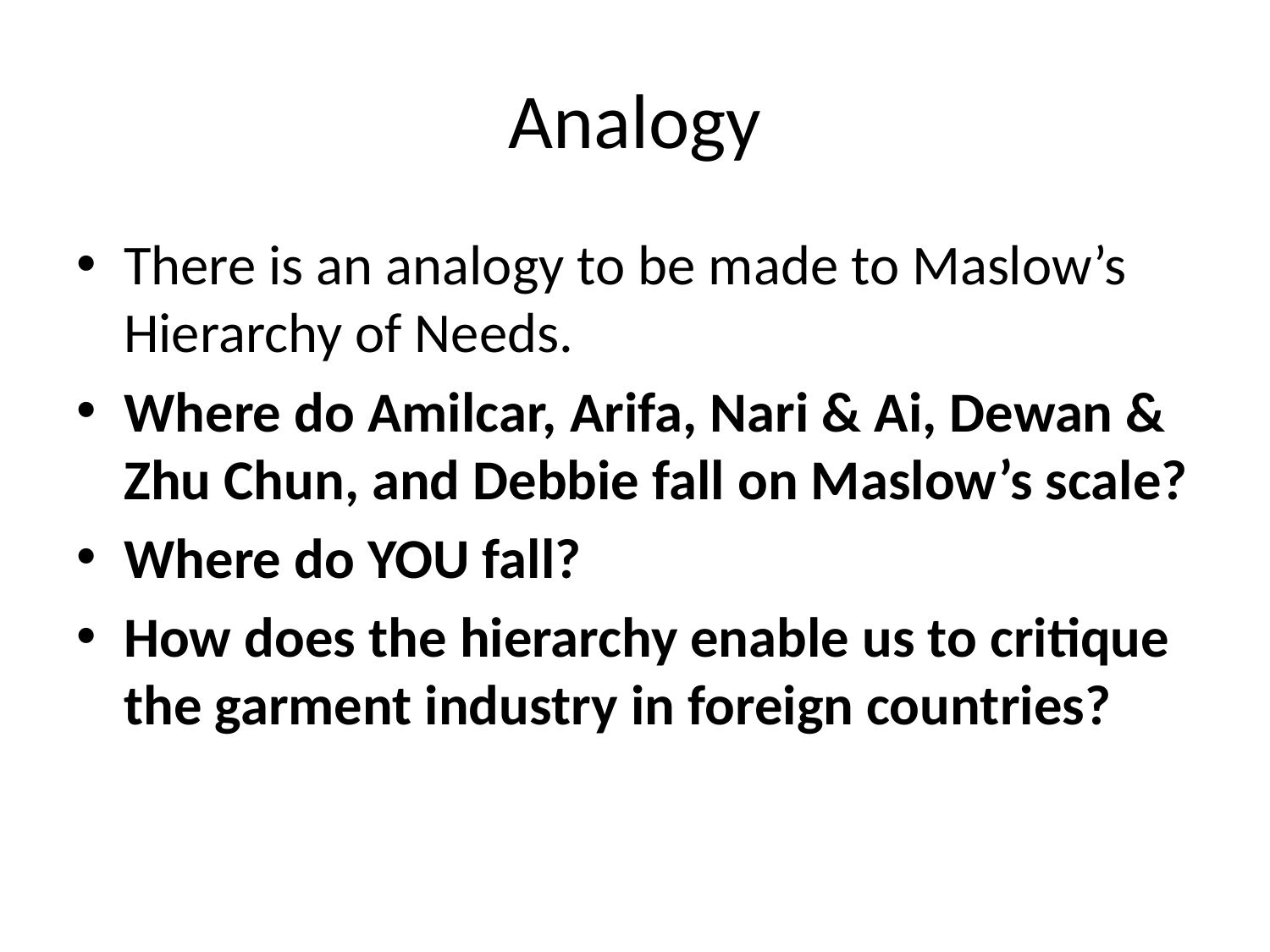

# Analogy
There is an analogy to be made to Maslow’s Hierarchy of Needs.
Where do Amilcar, Arifa, Nari & Ai, Dewan & Zhu Chun, and Debbie fall on Maslow’s scale?
Where do YOU fall?
How does the hierarchy enable us to critique the garment industry in foreign countries?